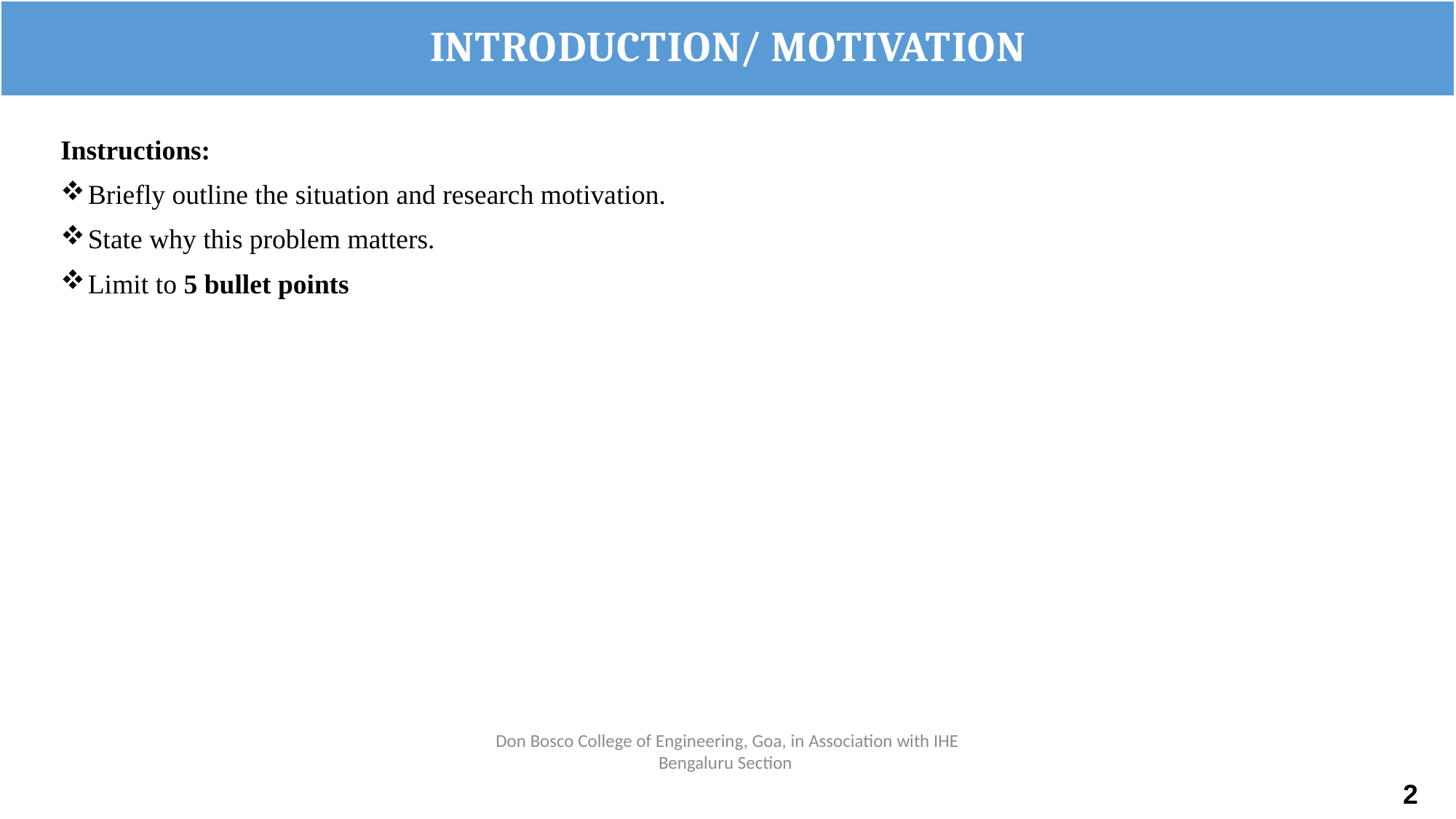

# INTRODUCTION/ MOTIVATION
Instructions:
Briefly outline the situation and research motivation.
State why this problem matters.
Limit to 5 bullet points

Don Bosco College of Engineering, Goa, in Association with IHE Bengaluru Section
2